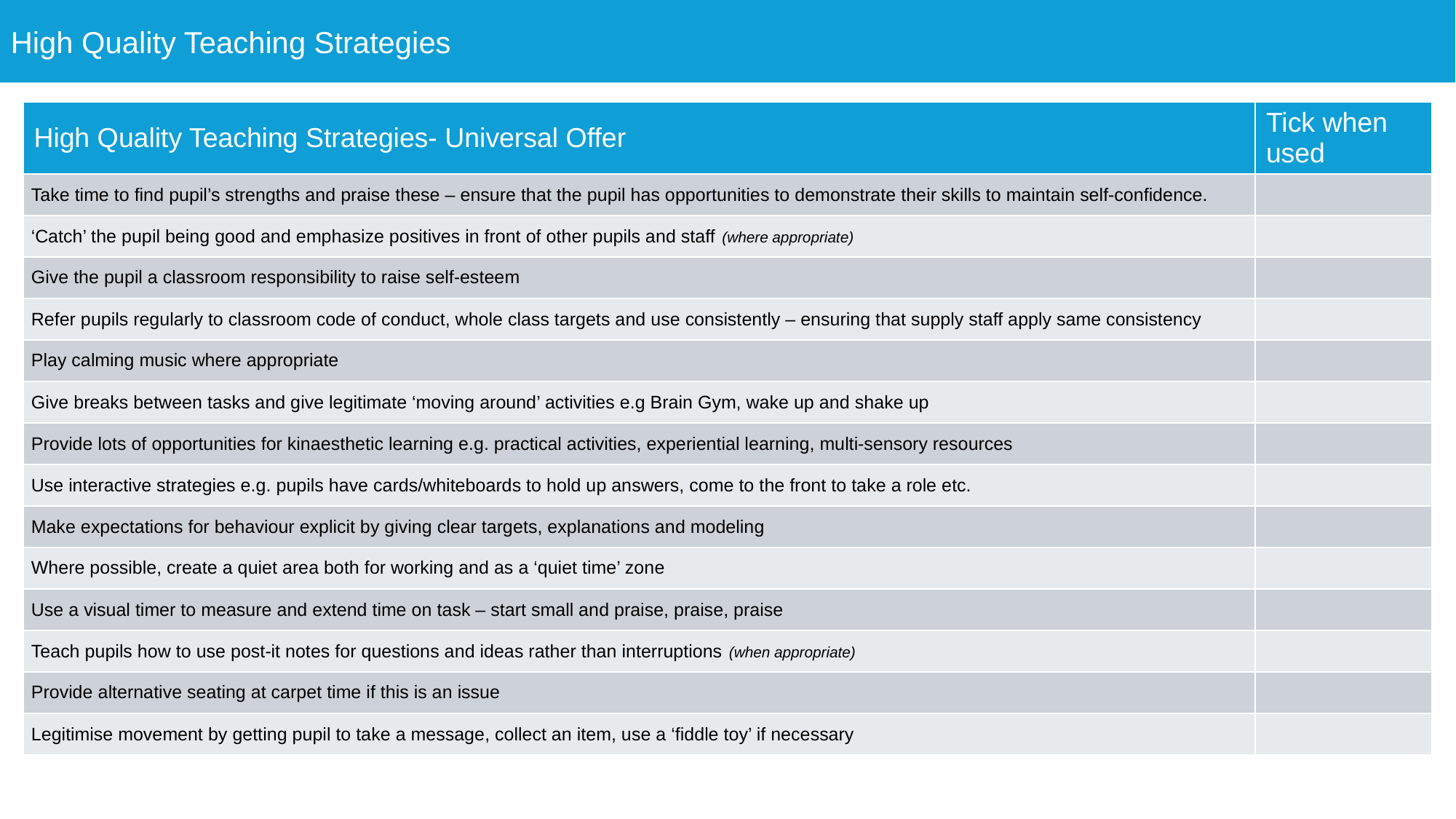

High Quality Teaching Strategies
| High Quality Teaching Strategies- Universal Offer | Tick when used |
| --- | --- |
| Take time to find pupil’s strengths and praise these – ensure that the pupil has opportunities to demonstrate their skills to maintain self-confidence. |  |
| ‘Catch’ the pupil being good and emphasize positives in front of other pupils and staff (where appropriate) |  |
| Give the pupil a classroom responsibility to raise self-esteem |  |
| Refer pupils regularly to classroom code of conduct, whole class targets and use consistently – ensuring that supply staff apply same consistency |  |
| Play calming music where appropriate |  |
| Give breaks between tasks and give legitimate ‘moving around’ activities e.g Brain Gym, wake up and shake up |  |
| Provide lots of opportunities for kinaesthetic learning e.g. practical activities, experiential learning, multi-sensory resources |  |
| Use interactive strategies e.g. pupils have cards/whiteboards to hold up answers, come to the front to take a role etc. |  |
| Make expectations for behaviour explicit by giving clear targets, explanations and modeling |  |
| Where possible, create a quiet area both for working and as a ‘quiet time’ zone |  |
| Use a visual timer to measure and extend time on task – start small and praise, praise, praise |  |
| Teach pupils how to use post-it notes for questions and ideas rather than interruptions (when appropriate) |  |
| Provide alternative seating at carpet time if this is an issue |  |
| Legitimise movement by getting pupil to take a message, collect an item, use a ‘fiddle toy’ if necessary |  |